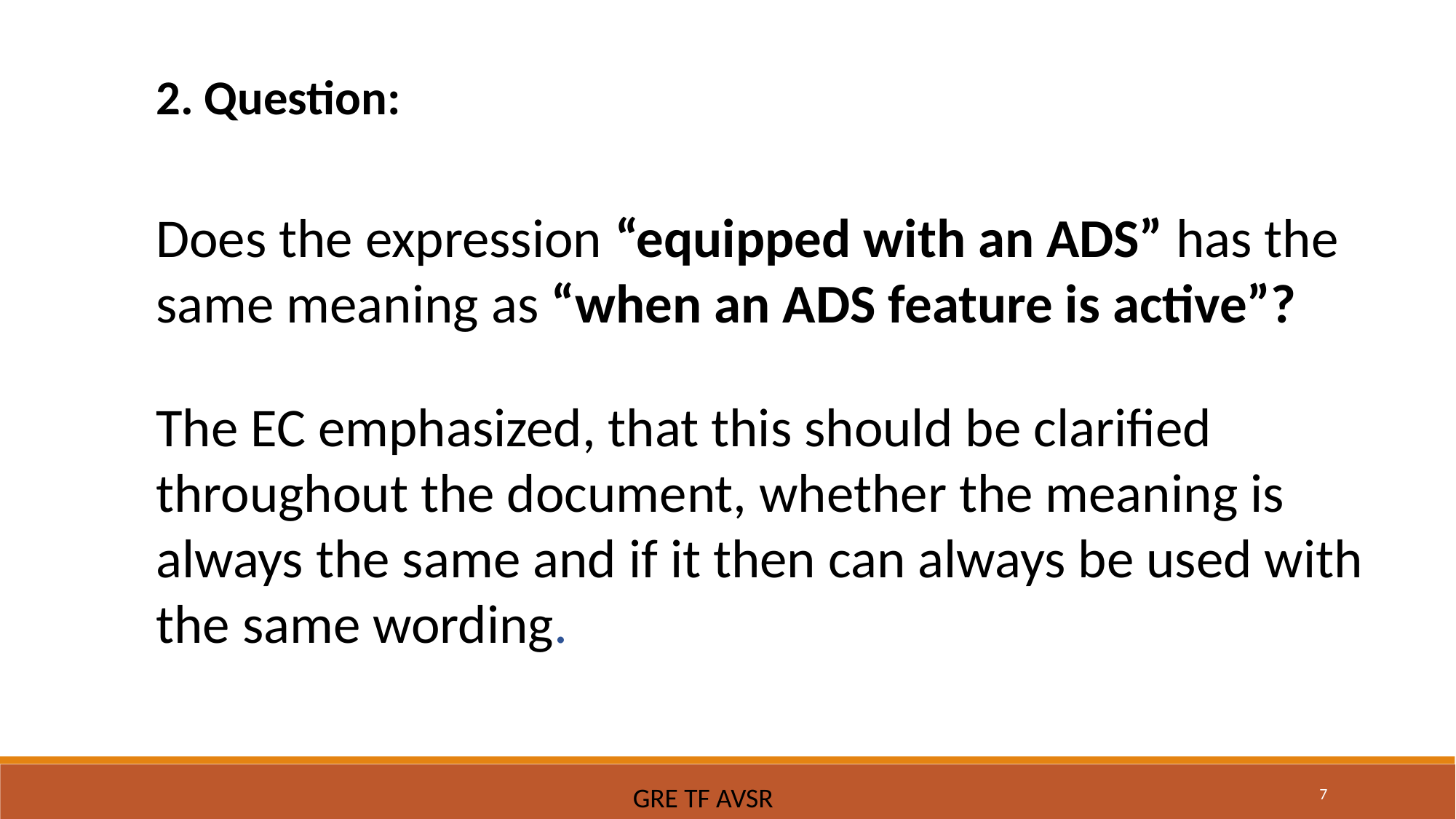

2. Question:
Does the expression “equipped with an ADS” has the same meaning as “when an ADS feature is active”?

The EC emphasized, that this should be clarified throughout the document, whether the meaning is always the same and if it then can always be used with the same wording.

7